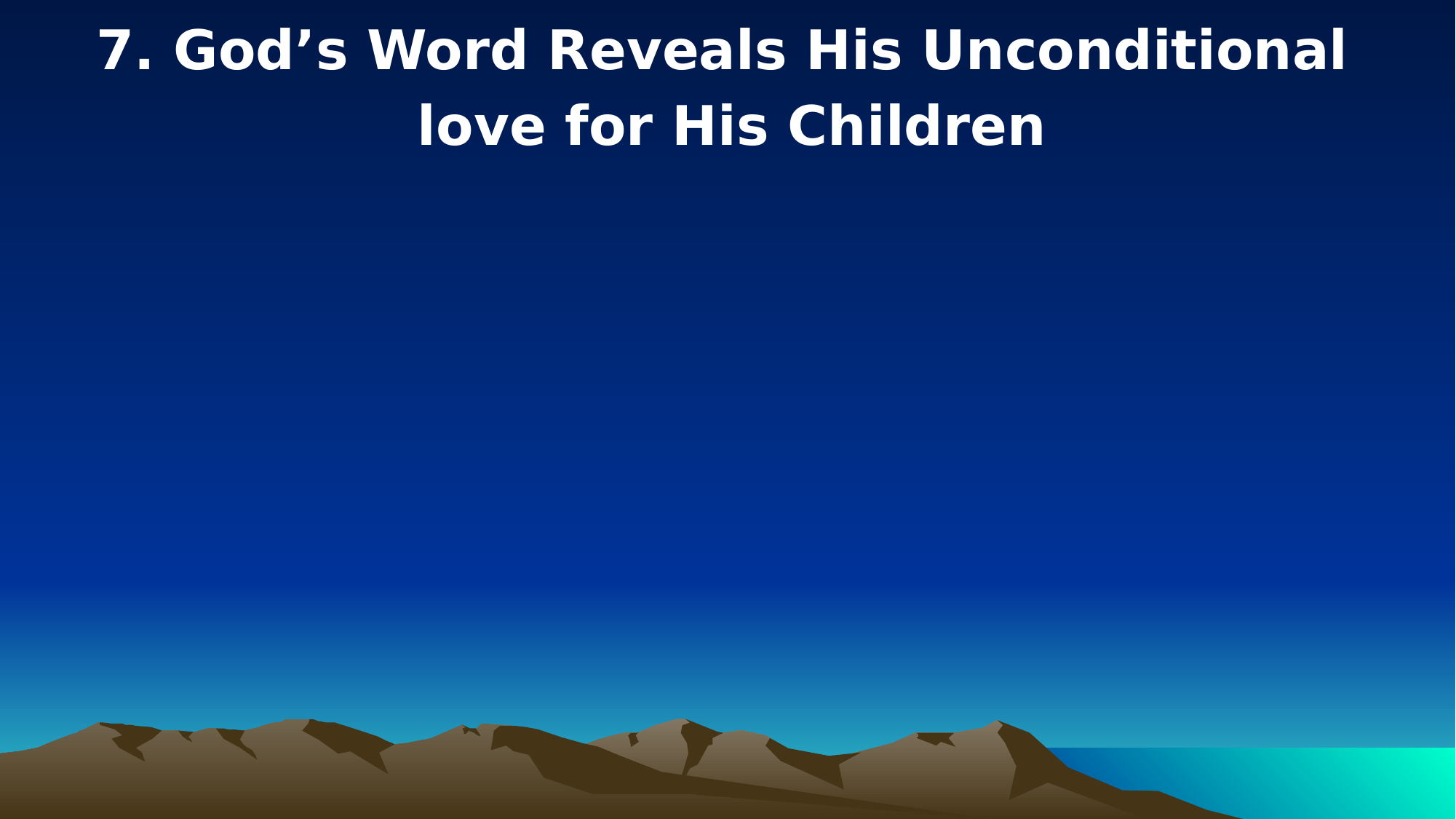

7. God’s Word Reveals His Unconditional
love for His Children